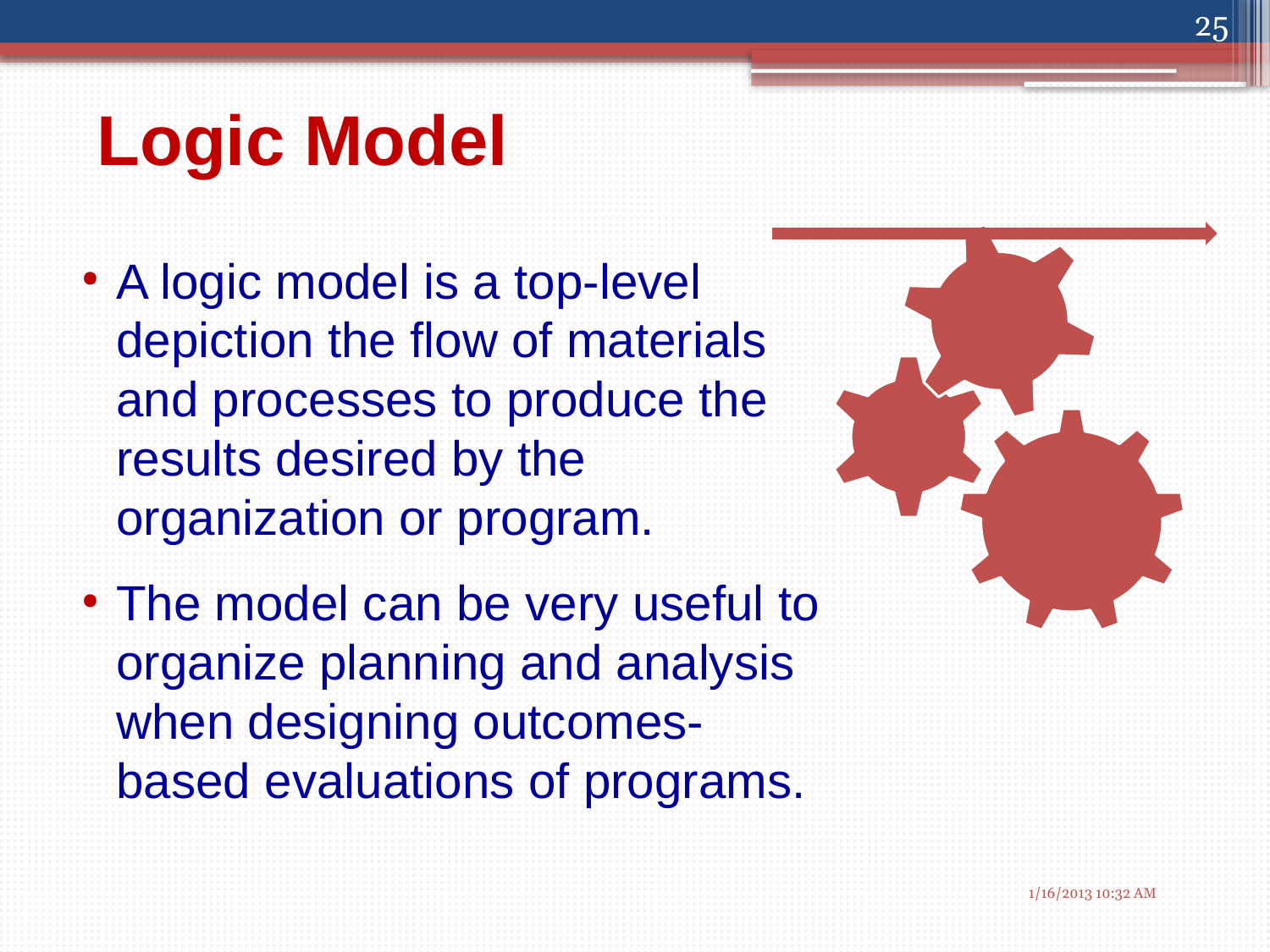

25
# Logic Model

A logic model is a top-level depiction the flow of materials and processes to produce the results desired by the organization or program.
The model can be very useful to organize planning and analysis when designing outcomes-based evaluations of programs.

1/16/2013 10:32 AM